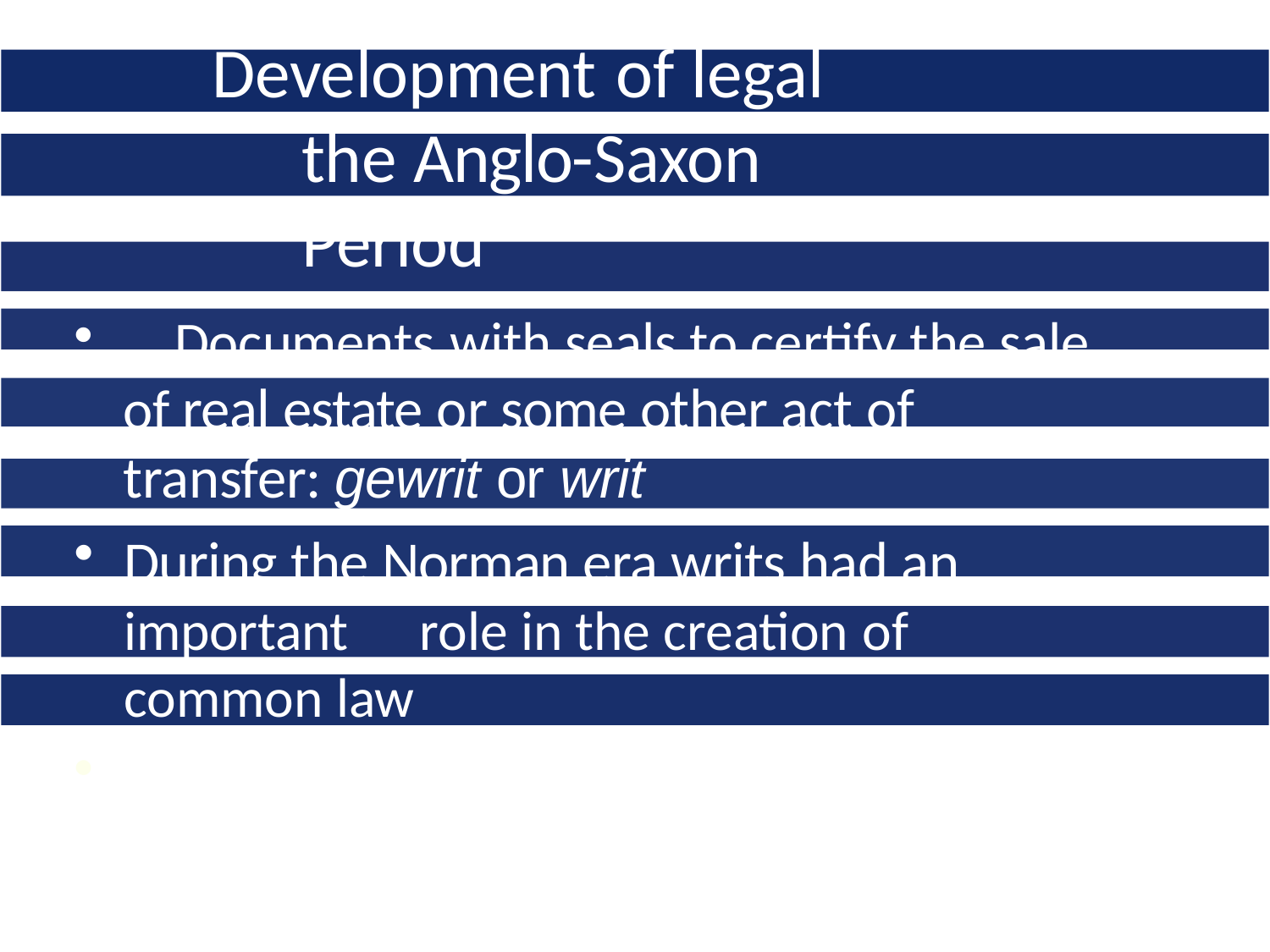

# Development	of legal English:

the Anglo-Saxon	Period
	Documents	with seals to certify the sale of real estate or some other act of transfer: gewrit or writ
During the Norman era writs had an
important	role in the creation of common law
Viking occupation — borrowing of
Scandinavian	words: law, gift, loan, sale, trust